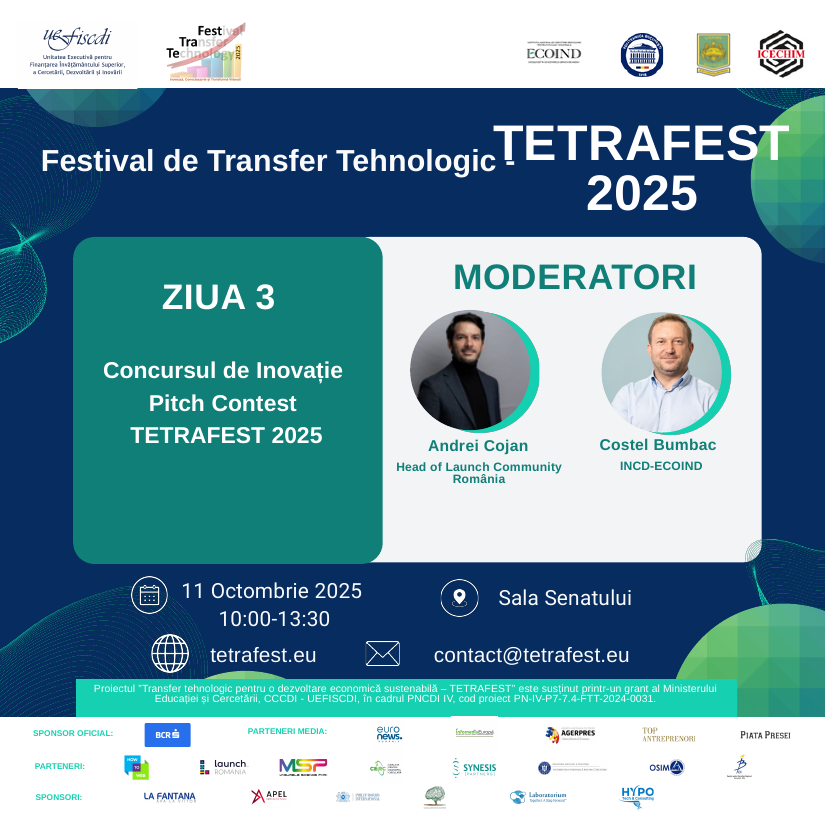

TETRAFEST 2025
Festival de Transfer Tehnologic -

MODERATORI
ZIUA 3

Concursul de Inovație
Pitch Contest
TETRAFEST 2025

Costel Bumbac
Andrei Cojan
INCD-ECOIND
Head of Launch Community România

11 Octombrie 2025
 10:00-13:30

Sala Senatului

tetrafest.eu
contact@tetrafest.eu

Proiectul ”Transfer tehnologic pentru o dezvoltare economică sustenabilă – TETRAFEST” este susținut printr-un grant al Ministerului Educației și Cercetării, CCCDI - UEFISCDI, în cadrul PNCDI IV, cod proiect PN-IV-P7-7.4-FTT-2024-0031.

PARTENERI MEDIA:

SPONSOR OFICIAL:

PARTENERI:

SPONSORI: